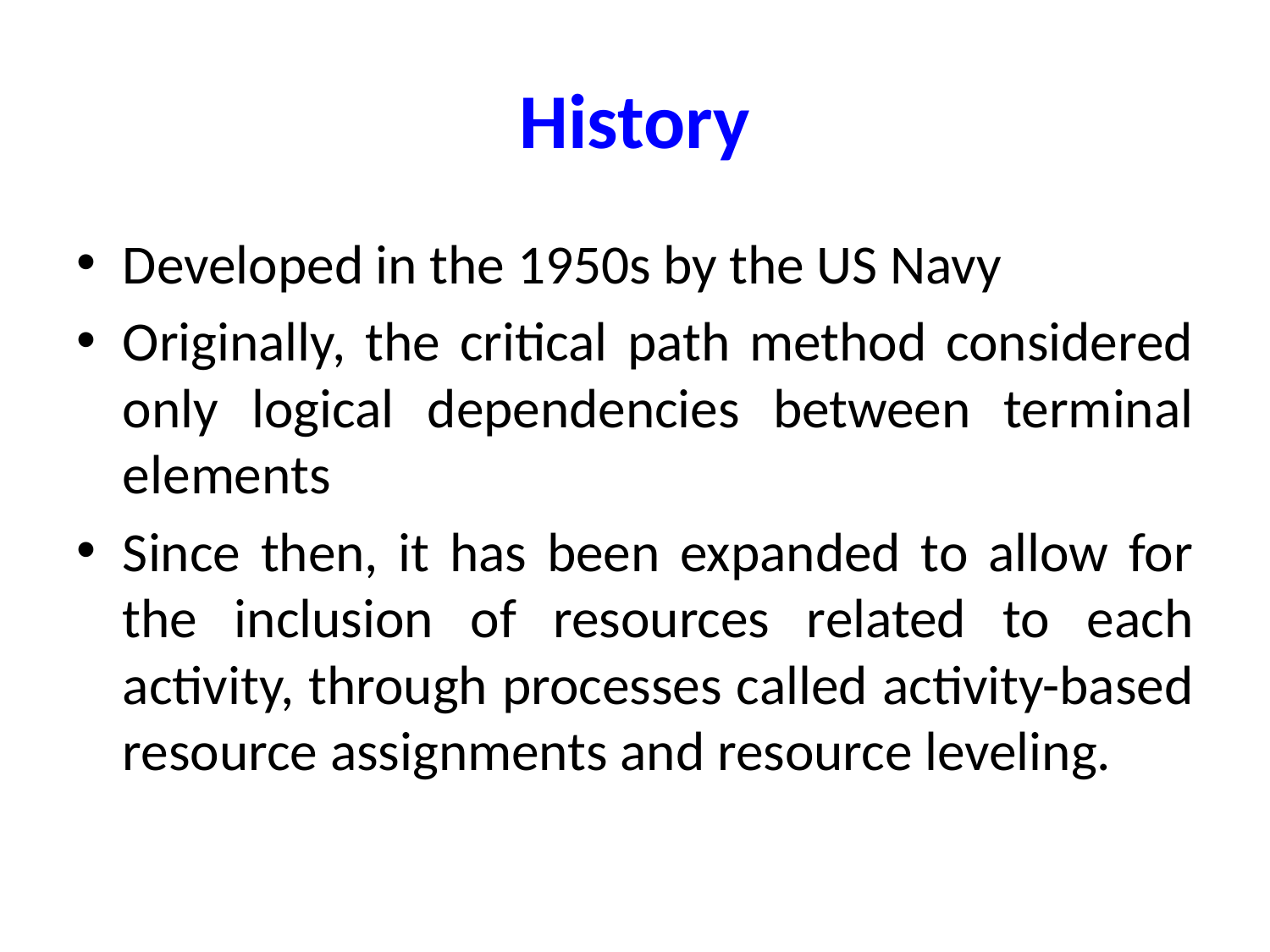

# History
Developed in the 1950s by the US Navy
Originally, the critical path method considered only logical dependencies between terminal elements
Since then, it has been expanded to allow for the inclusion of resources related to each activity, through processes called activity-based resource assignments and resource leveling.